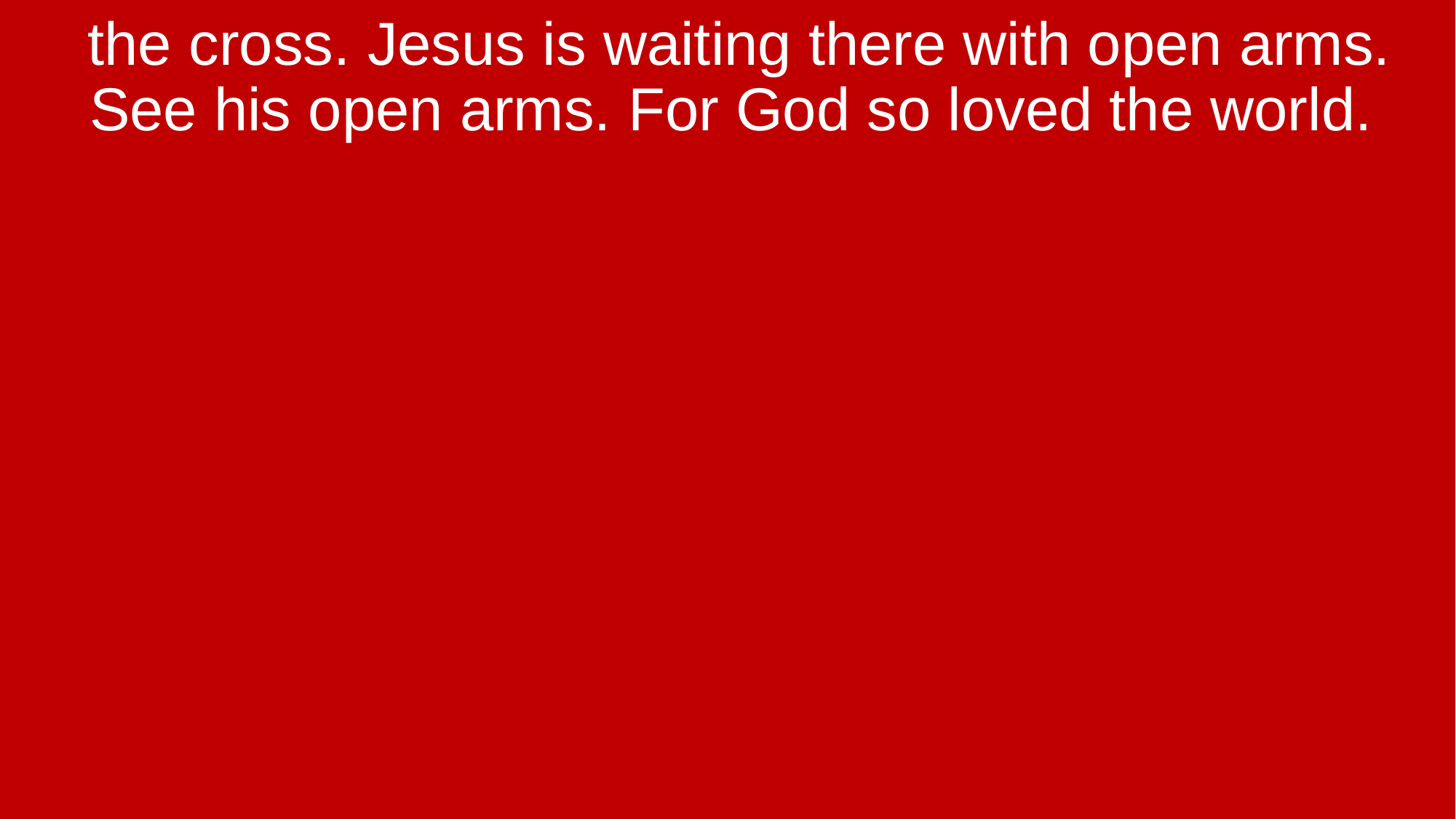

the cross. Jesus is waiting there with open arms. See his open arms. For God so loved the world.